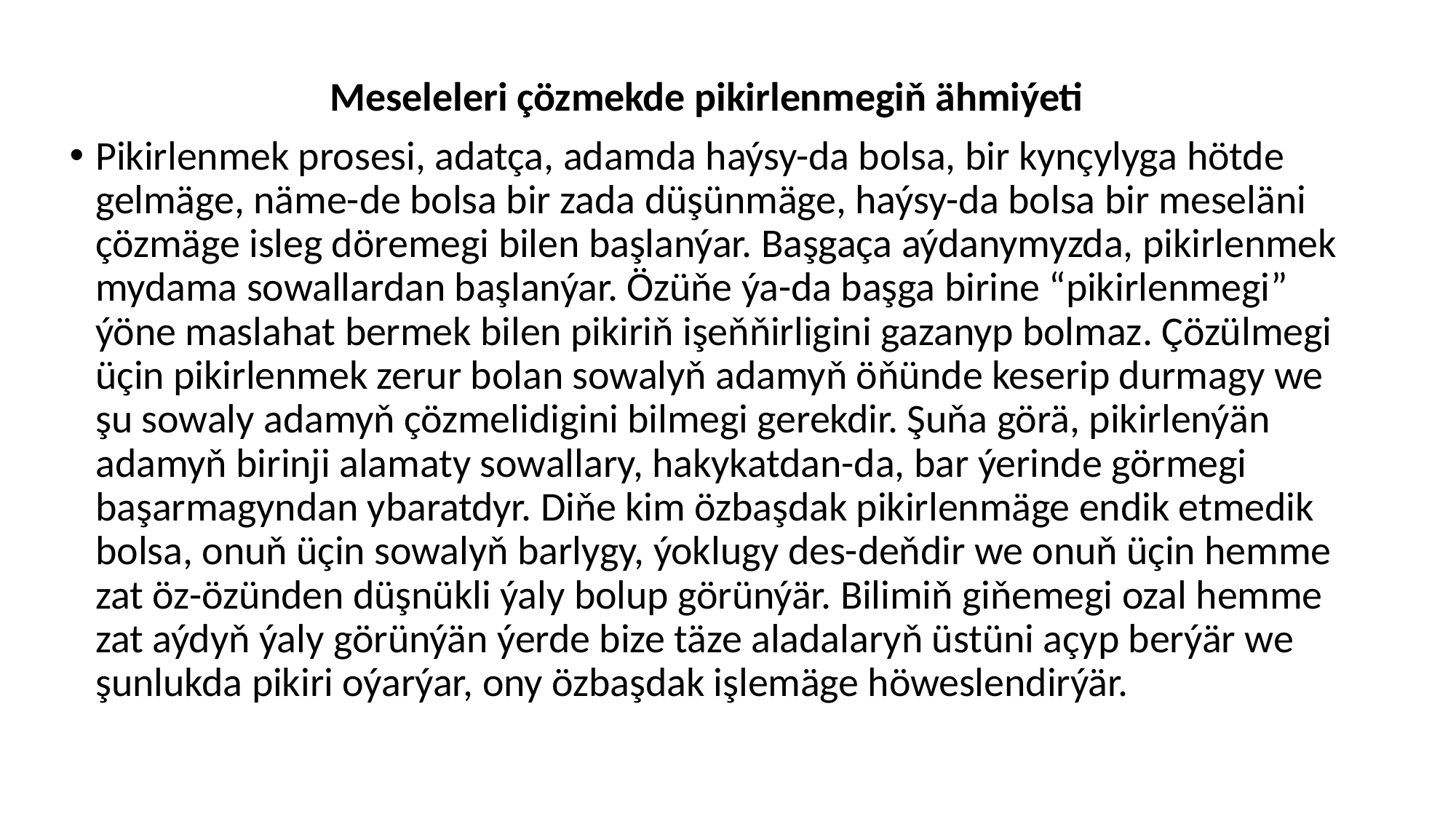

Meseleleri çözmekde pikirlenmegiň ähmiýeti
Pikirlenmek prosesi, adatça, adamda haýsy-da bolsa, bir kynçylyga hötde gelmäge, näme-de bolsa bir zada düşünmäge, haýsy-da bolsa bir meseläni çözmäge isleg döremegi bilen başlanýar. Başgaça aýdanymyzda, pikirlenmek mydama sowallardan başlanýar. Özüňe ýa-da başga birine “pikirlenmegi” ýöne maslahat bermek bilen pikiriň işeňňirligini gazanyp bolmaz. Çözülmegi üçin pikirlenmek zerur bolan sowalyň adamyň öňünde keserip durmagy we şu sowaly adamyň çözmelidigini bilmegi gerekdir. Şuňa görä, pikirlenýän adamyň birinji alamaty sowallary, hakykatdan-da, bar ýerinde görmegi başarmagyndan ybaratdyr. Diňe kim özbaşdak pikirlenmäge endik etmedik bolsa, onuň üçin sowalyň barlygy, ýoklugy des-deňdir we onuň üçin hemme zat öz-özünden düşnükli ýaly bolup görünýär. Bilimiň giňemegi ozal hemme zat aýdyň ýaly görünýän ýerde bize täze aladalaryň üstüni açyp berýär we şunlukda pikiri oýarýar, ony özbaşdak işlemäge höweslendirýär.